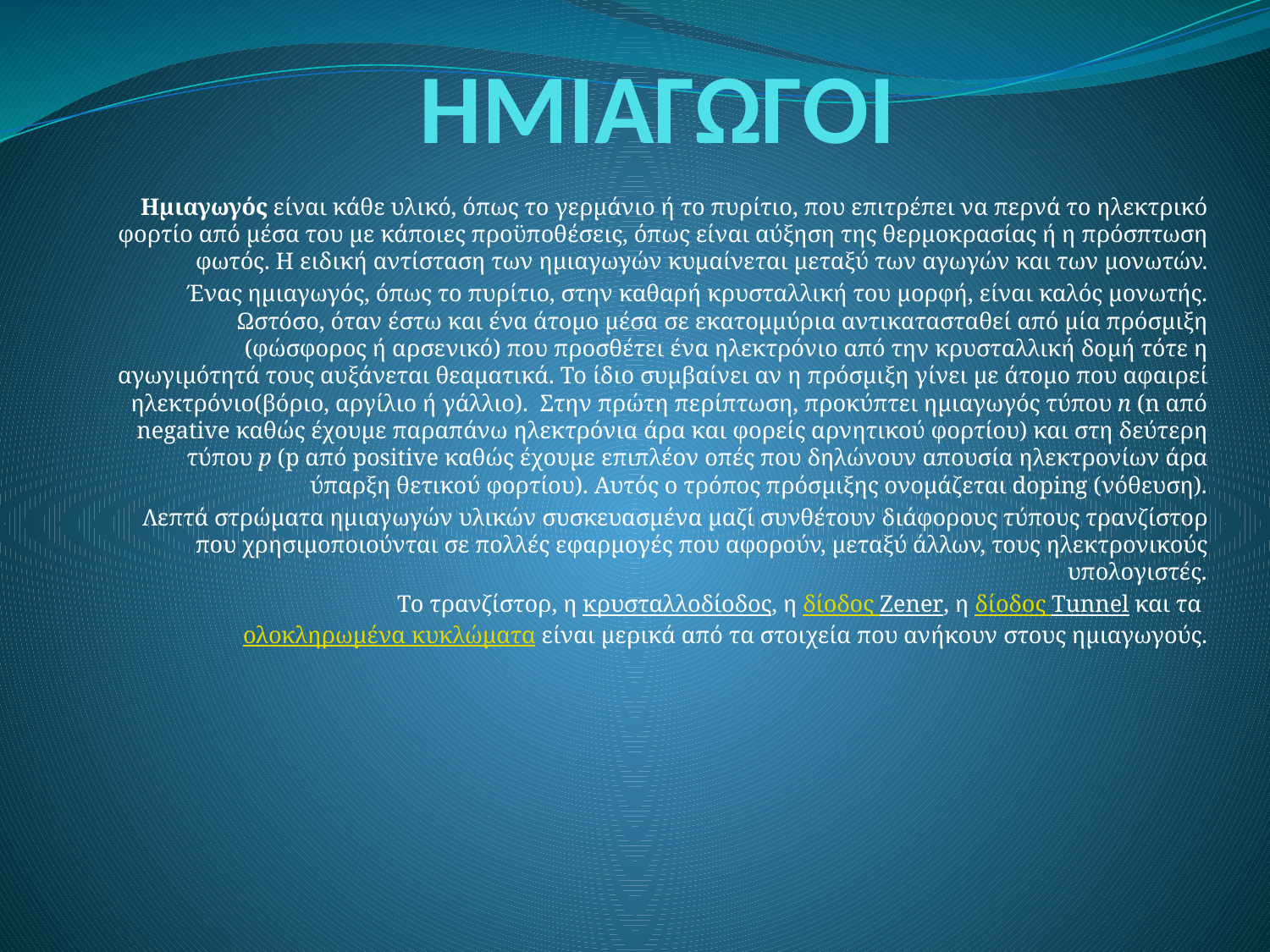

# ΗΜΙΑΓΩΓΟΙ
Ημιαγωγός είναι κάθε υλικό, όπως το γερμάνιο ή το πυρίτιο, που επιτρέπει να περνά το ηλεκτρικό φορτίο από μέσα του με κάποιες προϋποθέσεις, όπως είναι αύξηση της θερμοκρασίας ή η πρόσπτωση φωτός. Η ειδική αντίσταση των ημιαγωγών κυμαίνεται μεταξύ των αγωγών και των μονωτών.
Ένας ημιαγωγός, όπως το πυρίτιο, στην καθαρή κρυσταλλική του μορφή, είναι καλός μονωτής. Ωστόσο, όταν έστω και ένα άτομο μέσα σε εκατομμύρια αντικατασταθεί από μία πρόσμιξη (φώσφορος ή αρσενικό) που προσθέτει ένα ηλεκτρόνιο από την κρυσταλλική δομή τότε η αγωγιμότητά τους αυξάνεται θεαματικά. Το ίδιο συμβαίνει αν η πρόσμιξη γίνει με άτομο που αφαιρεί ηλεκτρόνιο(βόριο, αργίλιο ή γάλλιο).  Στην πρώτη περίπτωση, προκύπτει ημιαγωγός τύπου n (n από negative καθώς έχουμε παραπάνω ηλεκτρόνια άρα και φορείς αρνητικού φορτίου) και στη δεύτερη τύπου p (p από positive καθώς έχουμε επιπλέον οπές που δηλώνουν απουσία ηλεκτρονίων άρα ύπαρξη θετικού φορτίου). Αυτός ο τρόπος πρόσμιξης ονομάζεται doping (νόθευση).
Λεπτά στρώματα ημιαγωγών υλικών συσκευασμένα μαζί συνθέτουν διάφορους τύπους τρανζίστορ που χρησιμοποιούνται σε πολλές εφαρμογές που αφορούν, μεταξύ άλλων, τους ηλεκτρονικούς υπολογιστές.
Το τρανζίστορ, η κρυσταλλοδίοδος, η δίοδος Zener, η δίοδος Tunnel και τα ολοκληρωμένα κυκλώματα είναι μερικά από τα στοιχεία που ανήκουν στους ημιαγωγούς.